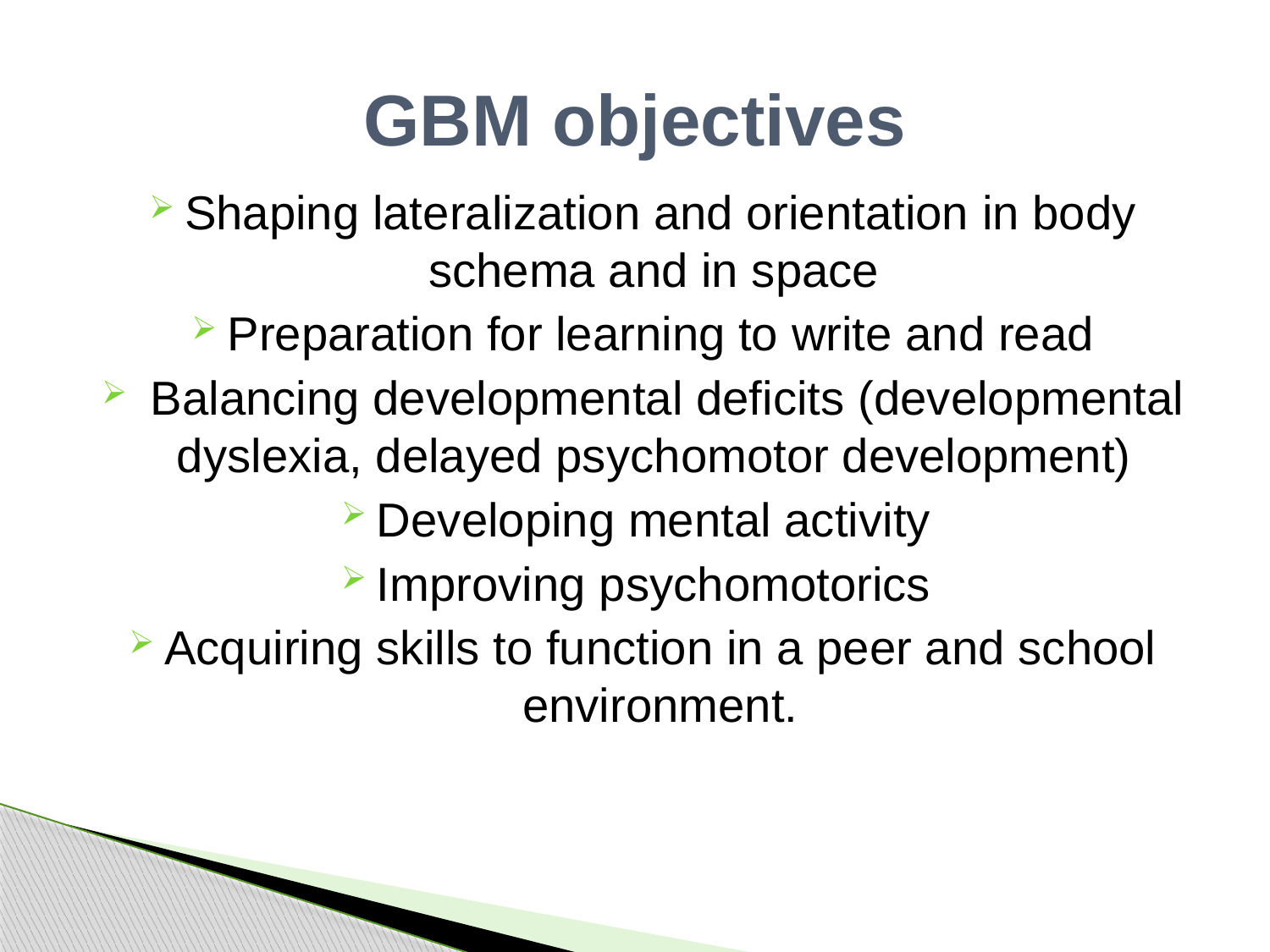

# GBM objectives
Shaping lateralization and orientation in body schema and in space
Preparation for learning to write and read
 Balancing developmental deficits (developmental dyslexia, delayed psychomotor development)
Developing mental activity
Improving psychomotorics
Acquiring skills to function in a peer and school environment.